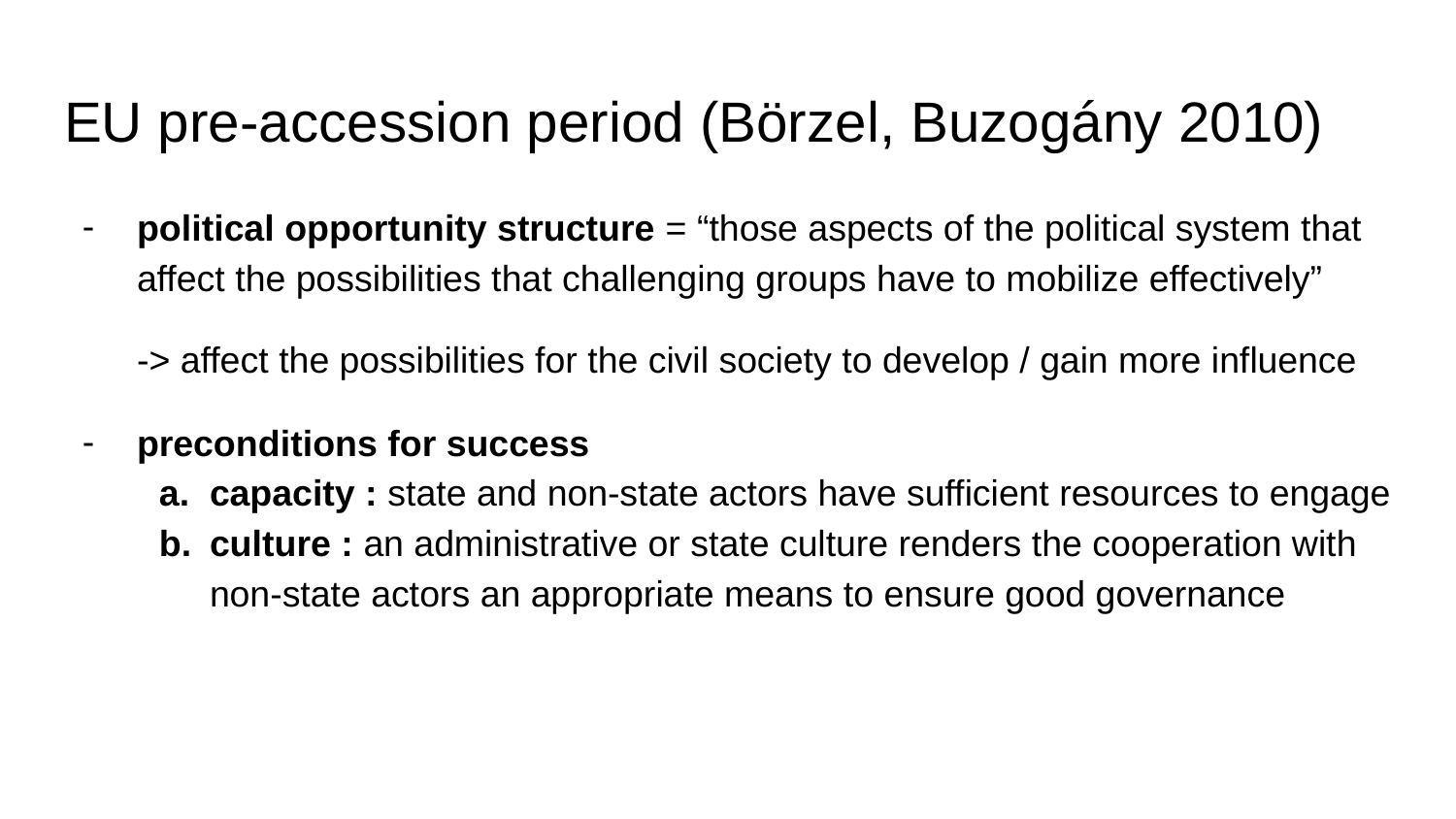

# EU pre-accession period (Börzel, Buzogány 2010)
political opportunity structure = “those aspects of the political system that affect the possibilities that challenging groups have to mobilize effectively”
-> affect the possibilities for the civil society to develop / gain more influence
preconditions for success
capacity : state and non-state actors have sufficient resources to engage
culture : an administrative or state culture renders the cooperation with non-state actors an appropriate means to ensure good governance